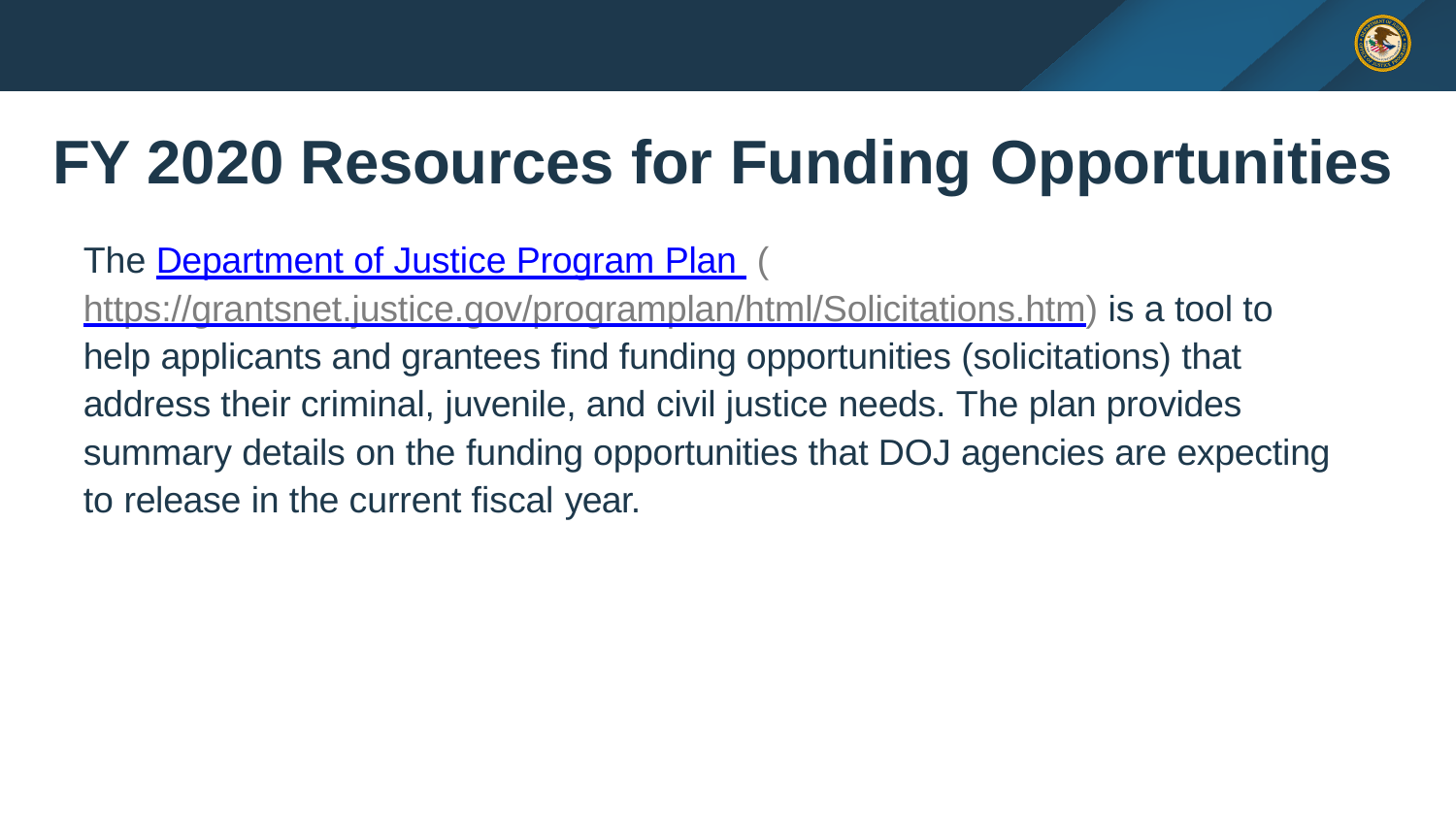

# FY 2020 Resources for Funding Opportunities
The Department of Justice Program Plan  (https://grantsnet.justice.gov/programplan/html/Solicitations.htm) is a tool to  help applicants and grantees find funding opportunities (solicitations) that  address their criminal, juvenile, and civil justice needs. The plan provides  summary details on the funding opportunities that DOJ agencies are expecting  to release in the current fiscal year.